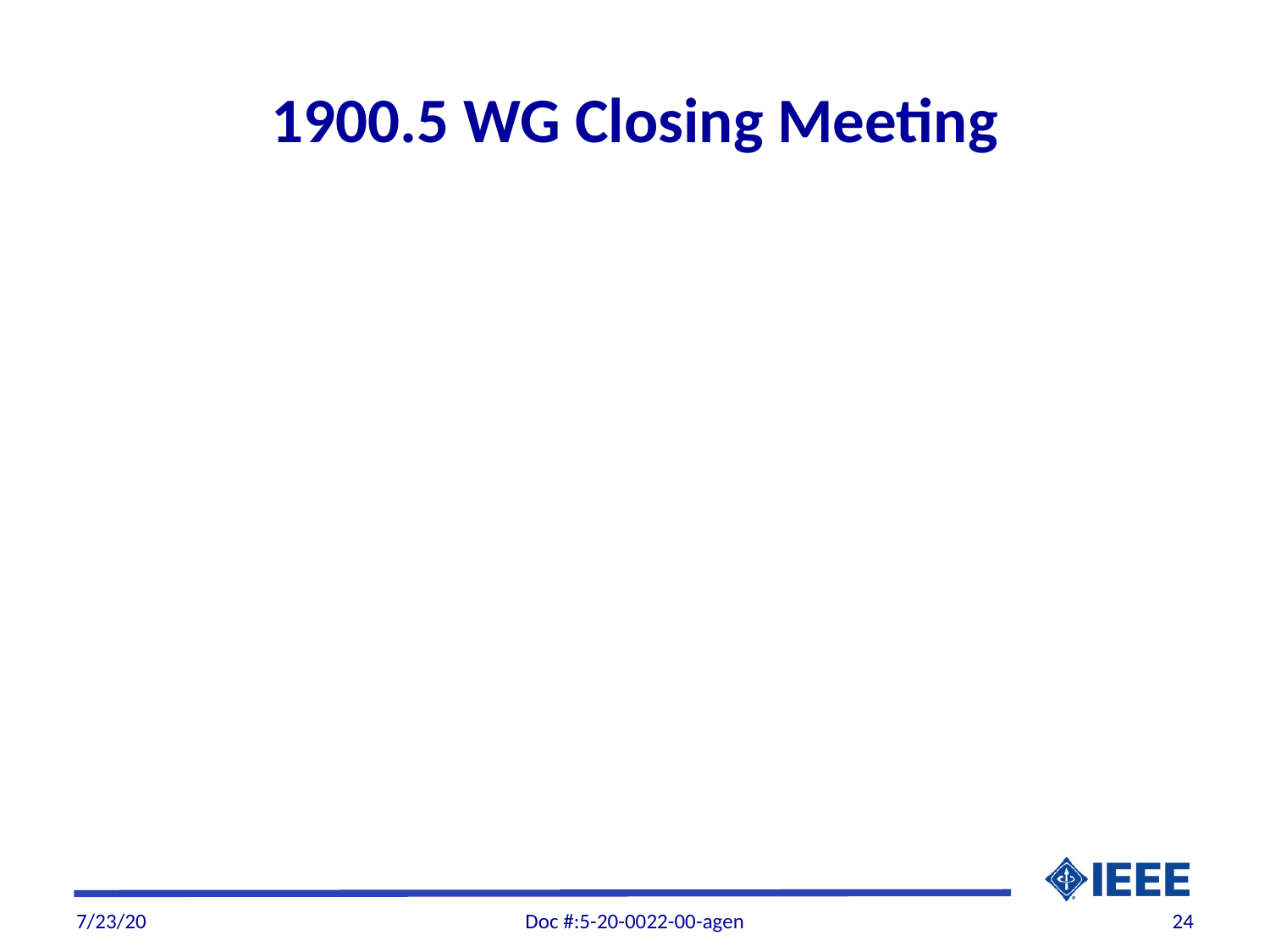

# 1900.5 WG Closing Meeting
7/23/20
Doc #:5-20-0022-00-agen
24